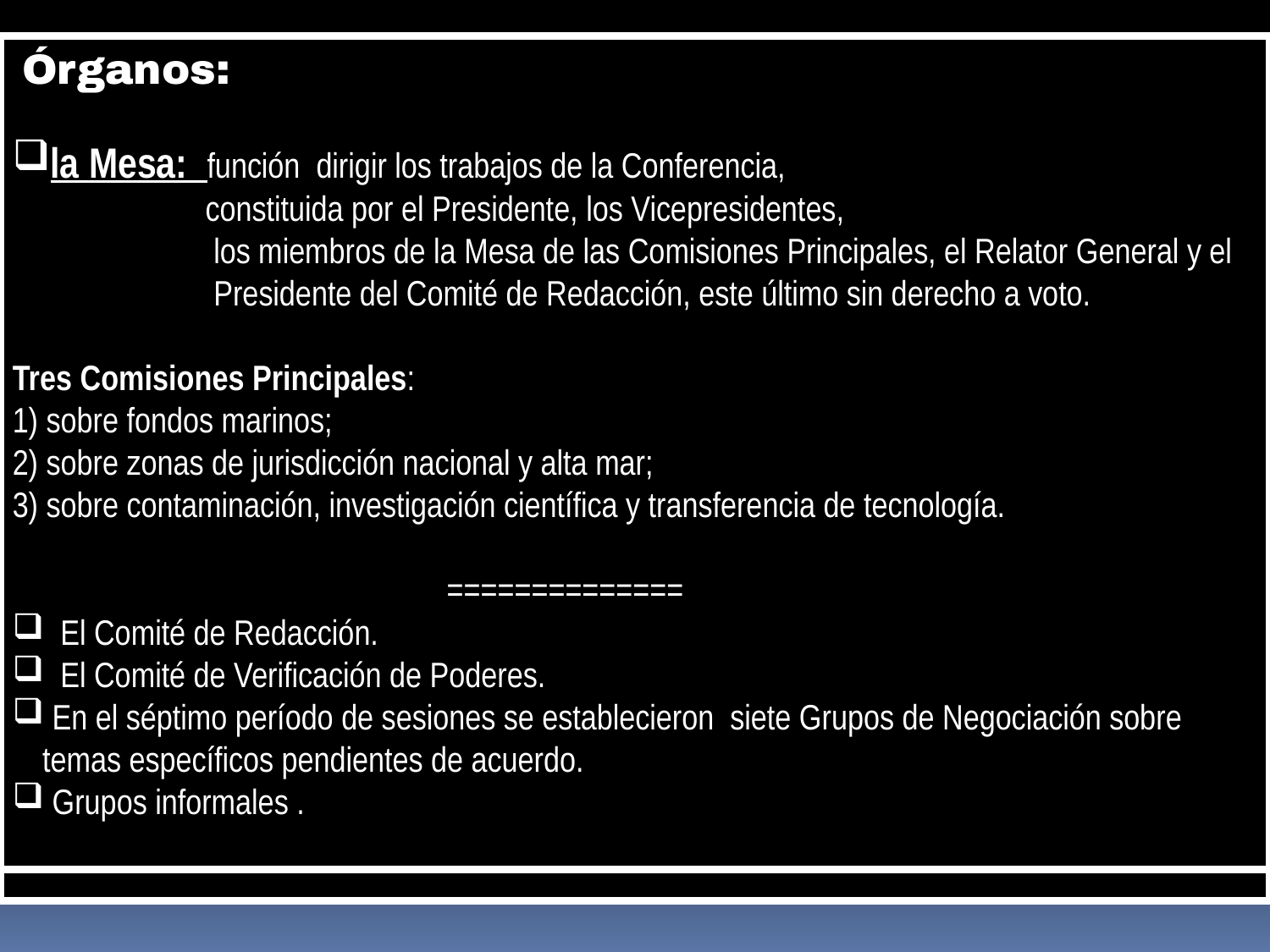

Órganos:

la Mesa:  función  dirigir los trabajos de la Conferencia,
                        constituida por el Presidente, los Vicepresidentes,
                         los miembros de la Mesa de las Comisiones Principales, el Relator General y el
                         Presidente del Comité de Redacción, este último sin derecho a voto.

Tres Comisiones Principales:
1) sobre fondos marinos;
2) sobre zonas de jurisdicción nacional y alta mar;
3) sobre contaminación, investigación científica y transferencia de tecnología.

                                                      ==============
  El Comité de Redacción.
  El Comité de Verificación de Poderes.
 En el séptimo período de sesiones se establecieron  siete Grupos de Negociación sobre temas específicos pendientes de acuerdo.
 Grupos informales .

   Labores  preparatorias           1969.
      Periodo 1973 – 1982.  =  11 sesiones.

                 Nueva York   7 sesiones (6 Cont.)

                 Caracas        1 sesion.

                 Ginebra         3 sesiones (2 Cont.)
Organización de la Conferencia:

  Presidente,
 30 Vicepresidentes (representantes países de las  distinta regiones),
  un Relator General.